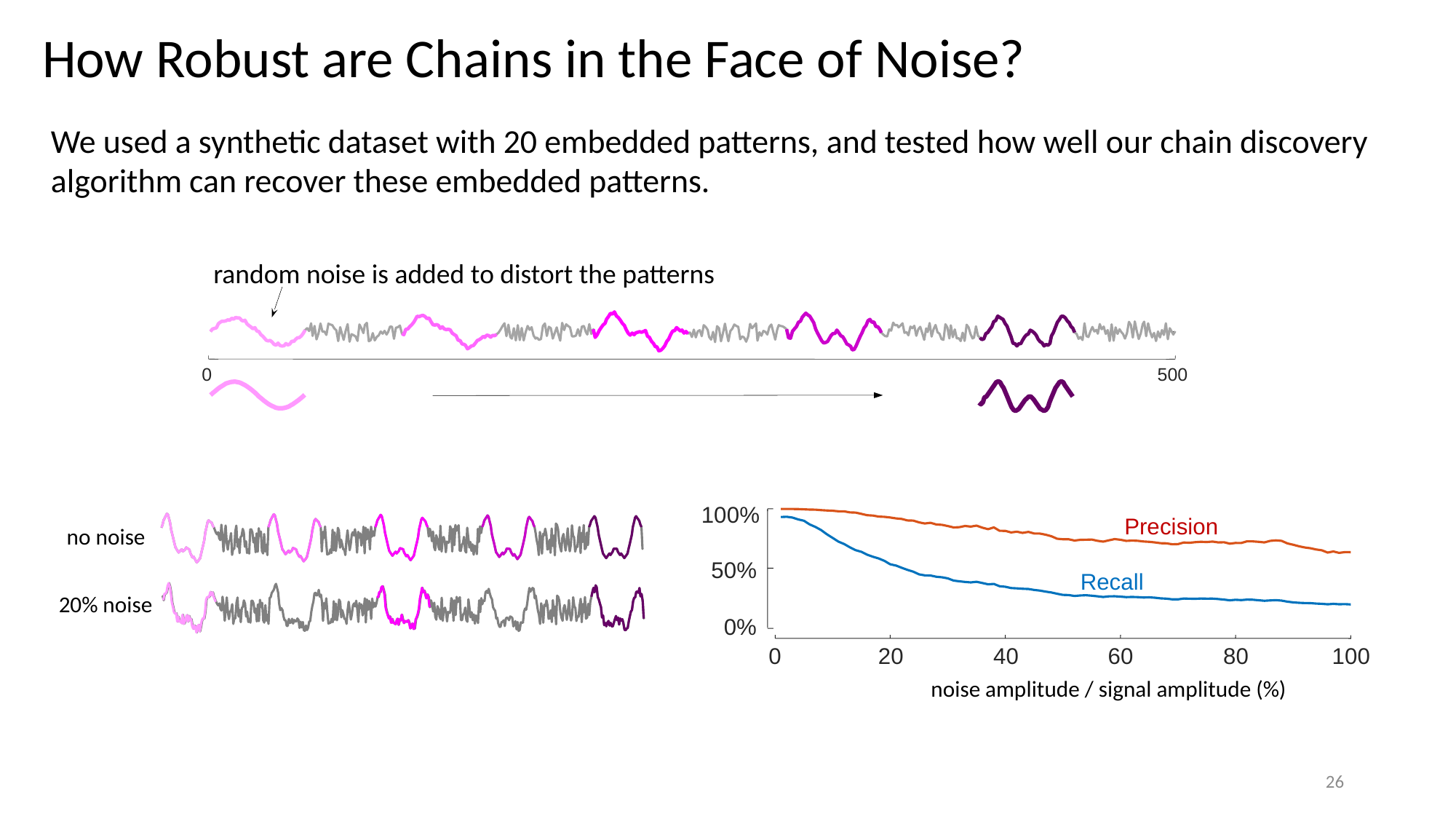

How Robust are Chains in the Face of Noise?
We used a synthetic dataset with 20 embedded patterns, and tested how well our chain discovery algorithm can recover these embedded patterns.
random noise is added to distort the patterns

0
500

100%

Precision

50%
Recall

0%

0
20
40
60
80
100
noise amplitude / signal amplitude (%)

no noise

20% noise
26